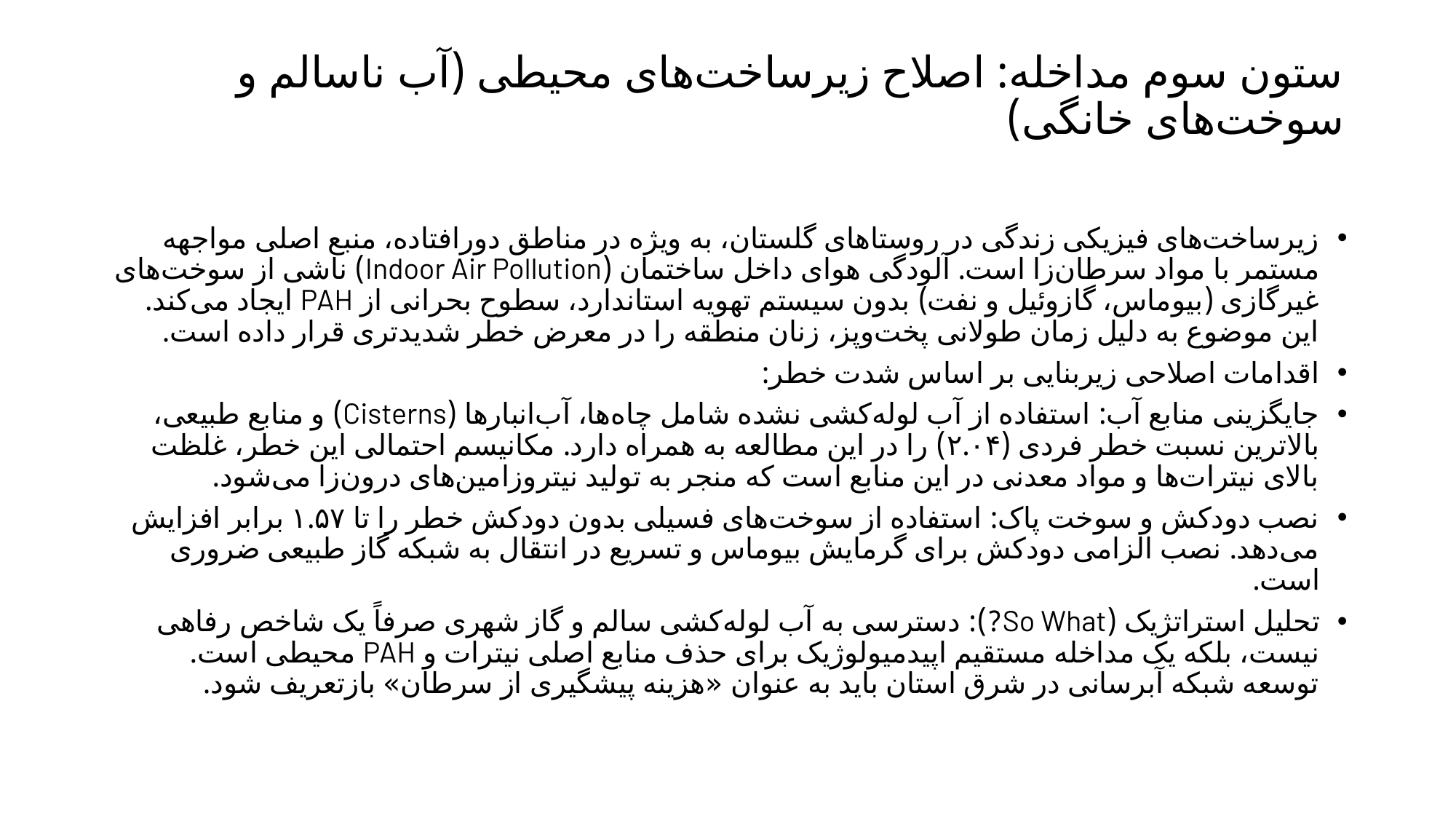

# ستون سوم مداخله: اصلاح زیرساخت‌های محیطی (آب ناسالم و سوخت‌های خانگی)
زیرساخت‌های فیزیکی زندگی در روستاهای گلستان، به ویژه در مناطق دورافتاده، منبع اصلی مواجهه مستمر با مواد سرطان‌زا است. آلودگی هوای داخل ساختمان (Indoor Air Pollution) ناشی از سوخت‌های غیرگازی (بیوماس، گازوئیل و نفت) بدون سیستم تهویه استاندارد، سطوح بحرانی از PAH ایجاد می‌کند. این موضوع به دلیل زمان طولانی پخت‌وپز، زنان منطقه را در معرض خطر شدیدتری قرار داده است.
اقدامات اصلاحی زیربنایی بر اساس شدت خطر:
جایگزینی منابع آب: استفاده از آب لوله‌کشی نشده شامل چاه‌ها، آب‌انبارها (Cisterns) و منابع طبیعی، بالاترین نسبت خطر فردی (۲.۰۴) را در این مطالعه به همراه دارد. مکانیسم احتمالی این خطر، غلظت بالای نیترات‌ها و مواد معدنی در این منابع است که منجر به تولید نیتروزامین‌های درون‌زا می‌شود.
نصب دودکش و سوخت پاک: استفاده از سوخت‌های فسیلی بدون دودکش خطر را تا ۱.۵۷ برابر افزایش می‌دهد. نصب الزامی دودکش برای گرمایش بیوماس و تسریع در انتقال به شبکه گاز طبیعی ضروری است.
تحلیل استراتژیک (So What?): دسترسی به آب لوله‌کشی سالم و گاز شهری صرفاً یک شاخص رفاهی نیست، بلکه یک مداخله مستقیم اپیدمیولوژیک برای حذف منابع اصلی نیترات و PAH محیطی است. توسعه شبکه آبرسانی در شرق استان باید به عنوان «هزینه پیشگیری از سرطان» بازتعریف شود.